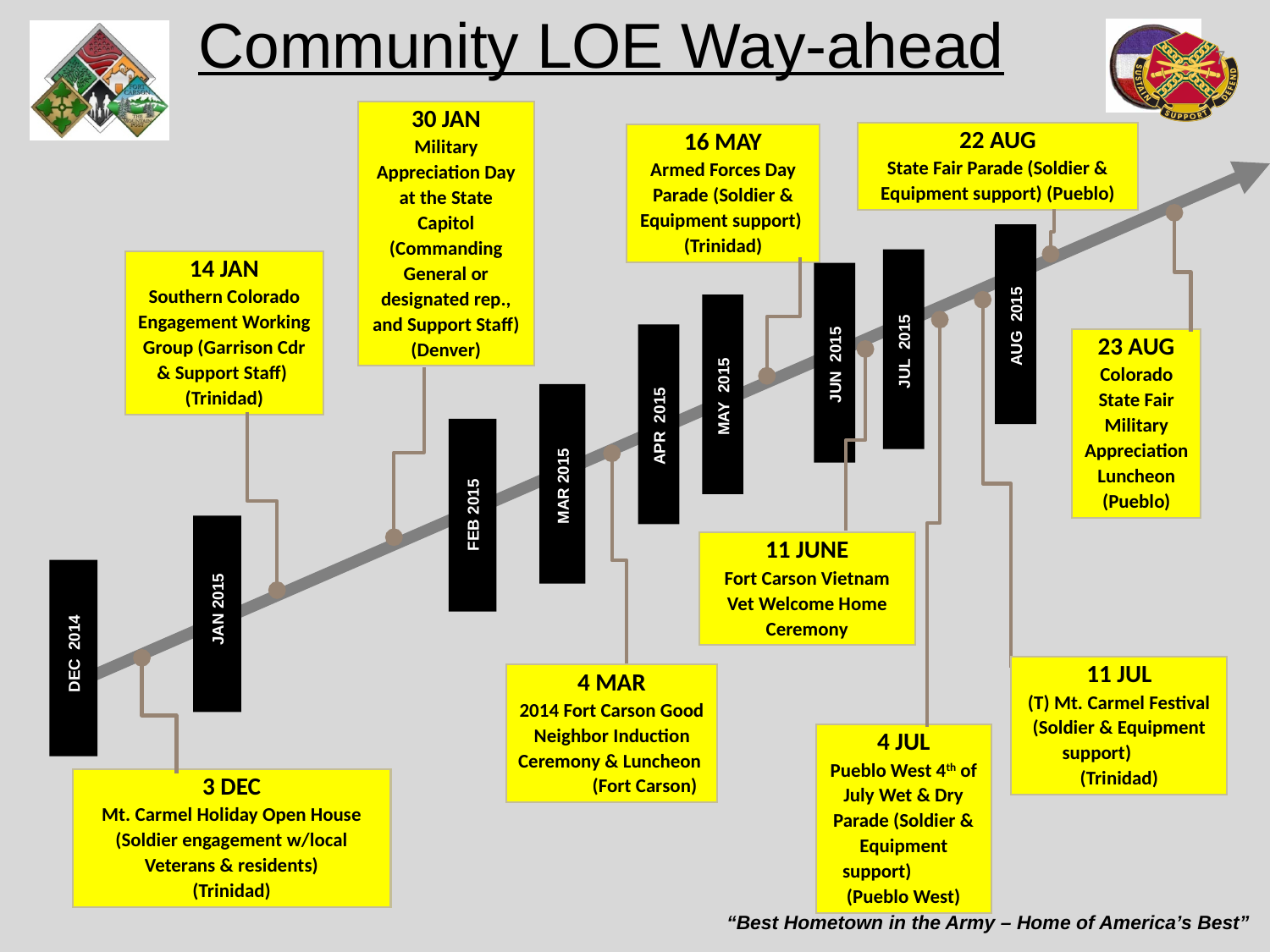

Community LOE Way-ahead
7
30 JAN
Military Appreciation Day at the State Capitol (Commanding General or designated rep., and Support Staff)
(Denver)
22 AUG
State Fair Parade (Soldier & Equipment support) (Pueblo)
16 MAY
Armed Forces Day Parade (Soldier & Equipment support)  (Trinidad)
14 JAN
Southern Colorado Engagement Working Group (Garrison Cdr & Support Staff)  (Trinidad)
AUG  2015
JUL  2015
23 AUG
Colorado State Fair Military Appreciation Luncheon (Pueblo)
JUN  2015
MAY  2015
APR  2015
MAR 2015
FEB 2015
11 JUNE
Fort Carson Vietnam Vet Welcome Home Ceremony
  JAN 2015
  DEC  2014
11 JUL
(T) Mt. Carmel Festival (Soldier & Equipment support)           (Trinidad)
4 MAR
2014 Fort Carson Good Neighbor Induction Ceremony & Luncheon                 (Fort Carson)
4 JUL
Pueblo West 4th of July Wet & Dry Parade (Soldier & Equipment support)             (Pueblo West)
3 DEC
Mt. Carmel Holiday Open House (Soldier engagement w/local Veterans & residents)
(Trinidad)